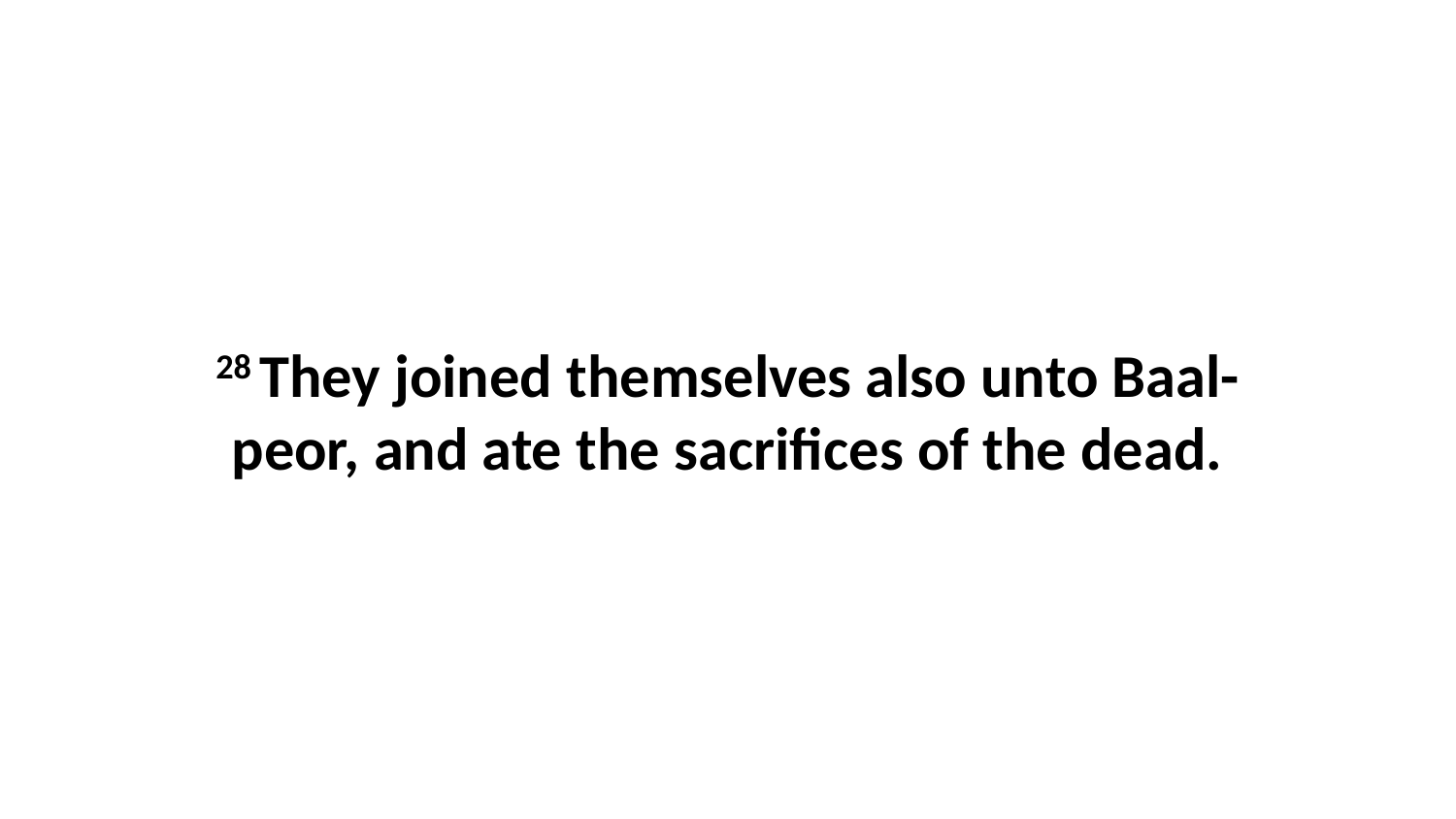

28 They joined themselves also unto Baal-peor, and ate the sacrifices of the dead.